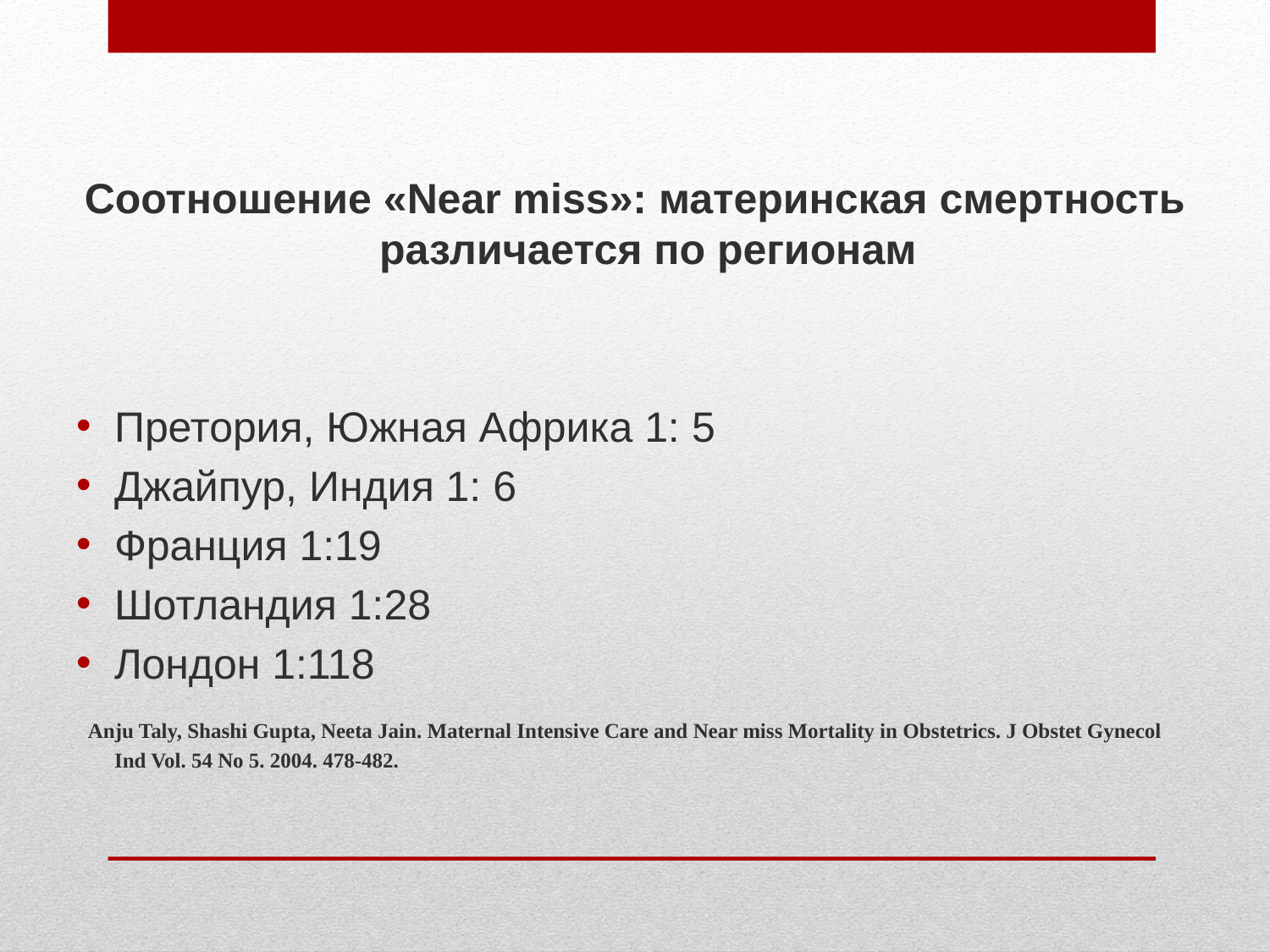

Соотношение «Near miss»: материнская смертность различается по регионам

Претория, Южная Африка 1: 5
Джайпур, Индия 1: 6
Франция 1:19
Шотландия 1:28
Лондон 1:118
 Anju Taly, Shashi Gupta, Neeta Jain. Maternal Intensive Care and Near miss Mortality in Obstetrics. J Obstet Gynecol Ind Vol. 54 No 5. 2004. 478-482.